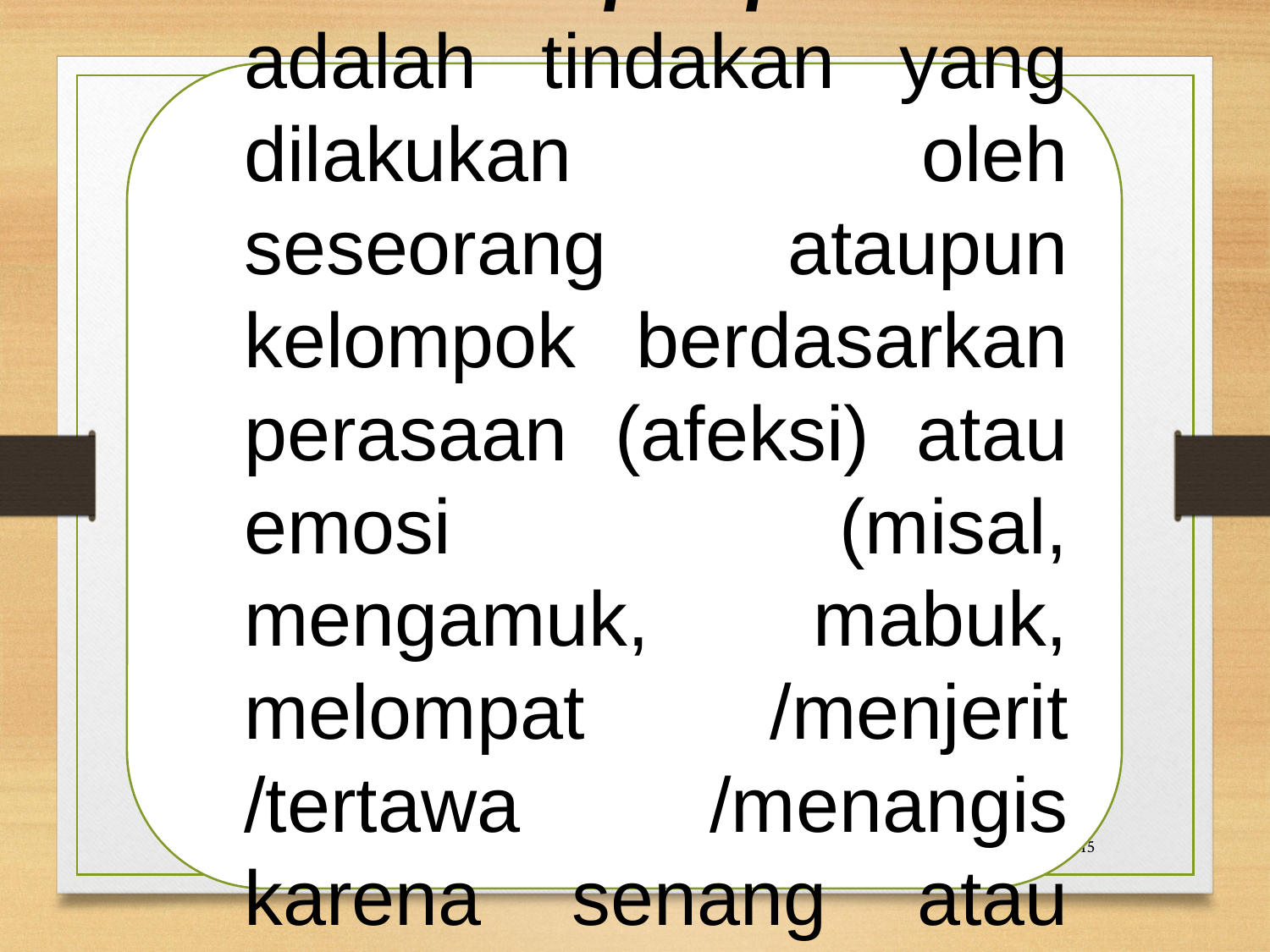

d.Tindakan afektif,
adalah tindakan yang dilakukan oleh seseorang ataupun kelompok berdasarkan perasaan (afeksi) atau emosi (misal, mengamuk, mabuk, melompat /menjerit /tertawa /menangis karena senang atau susah)
15